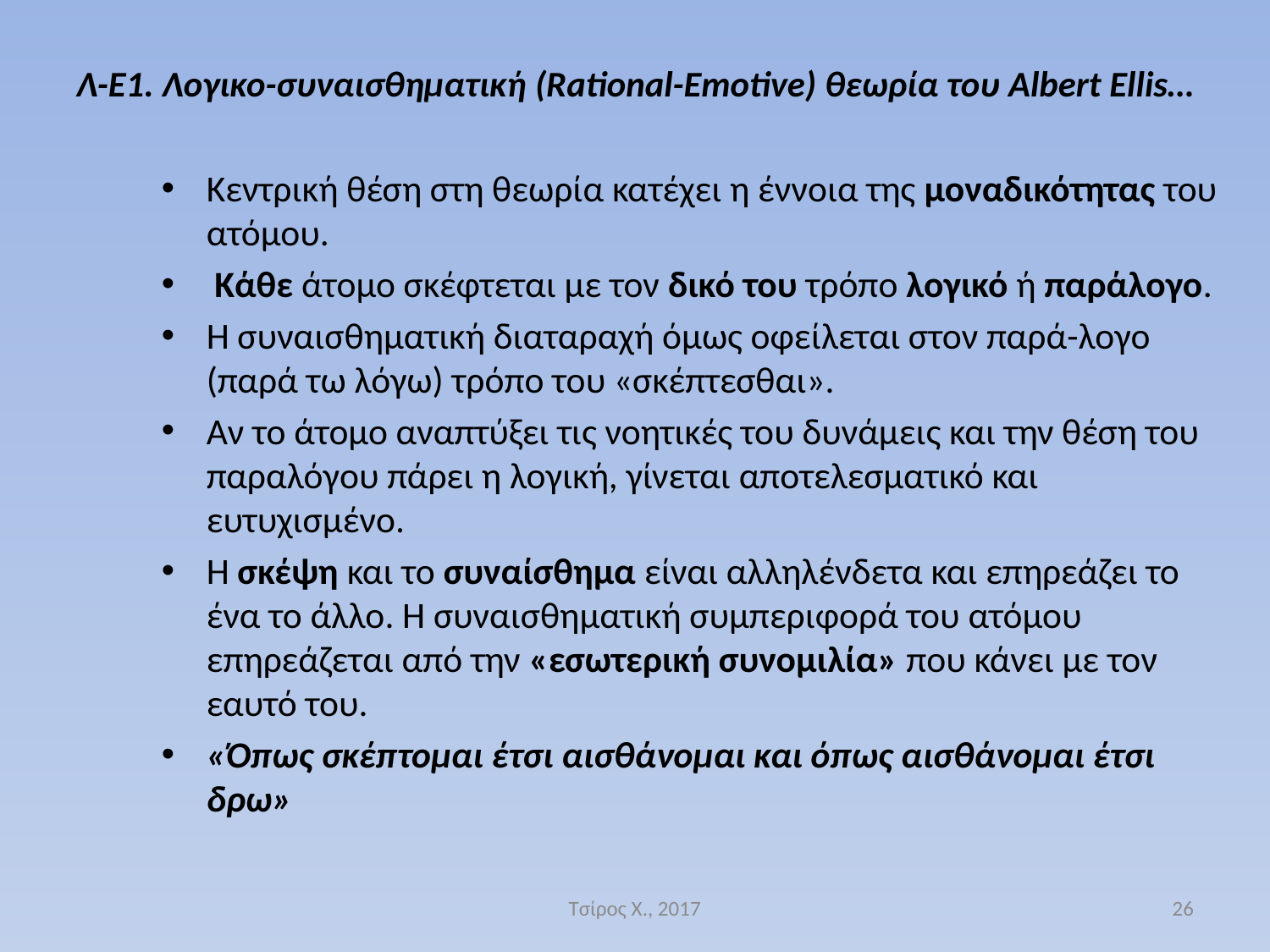

# Λ-Ε1. Λογικο-συναισθηματική (Rational-Emotive) θεωρία του Albert Ellis…
Κεντρική θέση στη θεωρία κατέχει η έννοια της μοναδικότητας του ατόμου.
 Κάθε άτομο σκέφτεται με τον δικό του τρόπο λογικό ή παράλογο.
Η συναισθηματική διαταραχή όμως οφείλεται στον παρά-λογο (παρά τω λόγω) τρόπο του «σκέπτεσθαι».
Αν το άτομο αναπτύξει τις νοητικές του δυνάμεις και την θέση του παραλόγου πάρει η λογική, γίνεται αποτελεσματικό και ευτυχισμένο.
Η σκέψη και το συναίσθημα είναι αλληλένδετα και επηρεάζει το ένα το άλλο. Η συναισθηματική συμπεριφορά του ατόμου επηρεάζεται από την «εσωτερική συνομιλία» που κάνει με τον εαυτό του.
«Όπως σκέπτομαι έτσι αισθάνομαι και όπως αισθάνομαι έτσι δρω»

Τσίρος Χ., 2017
26